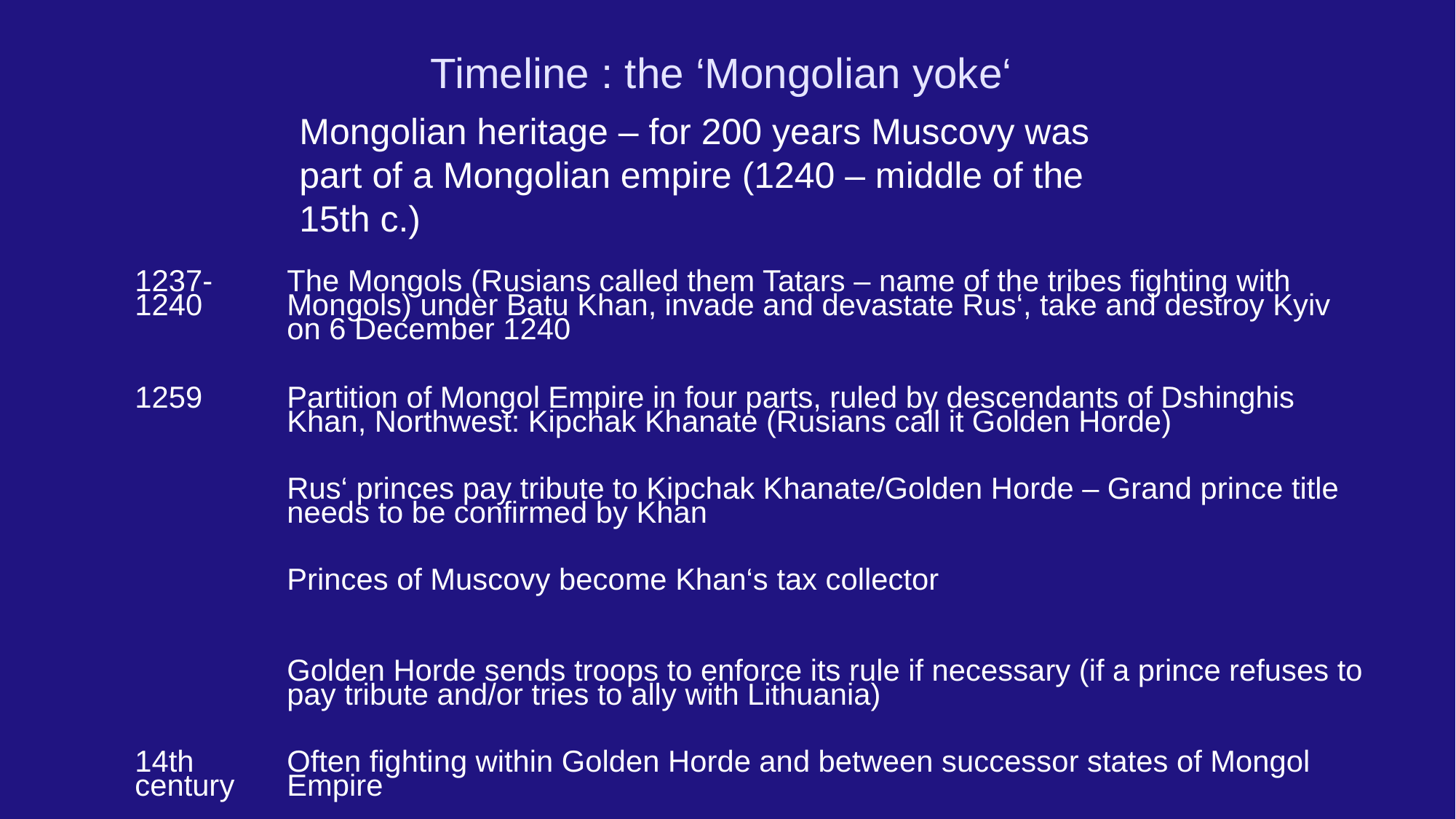

Timeline : the ‘Mongolian yoke‘
Mongolian heritage – for 200 years Muscovy was part of a Mongolian empire (1240 – middle of the 15th c.)
| 1237-1240 | The Mongols (Rusians called them Tatars – name of the tribes fighting with Mongols) under Batu Khan, invade and devastate Rus‘, take and destroy Kyiv on 6 December 1240 |
| --- | --- |
| 1259 | Partition of Mongol Empire in four parts, ruled by descendants of Dshinghis Khan, Northwest: Kipchak Khanate (Rusians call it Golden Horde) |
|  | Rus‘ princes pay tribute to Kipchak Khanate/Golden Horde – Grand prince title needs to be confirmed by Khan |
|  | Princes of Muscovy become Khan‘s tax collector |
|  | Golden Horde sends troops to enforce its rule if necessary (if a prince refuses to pay tribute and/or tries to ally with Lithuania) |
| 14th century | Often fighting within Golden Horde and between successor states of Mongol Empire |